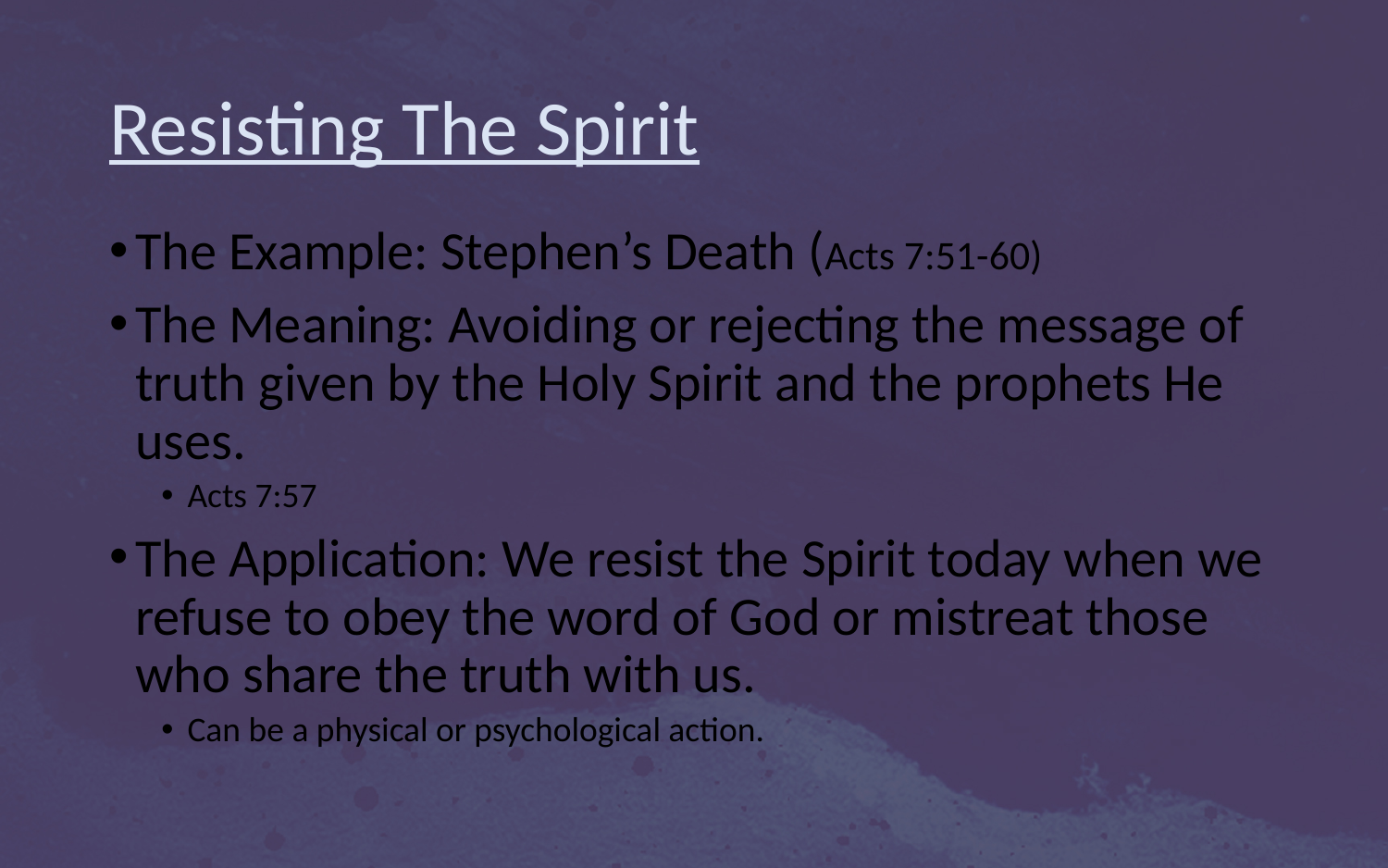

# Resisting The Spirit
The Example: Stephen’s Death (Acts 7:51-60)
The Meaning: Avoiding or rejecting the message of truth given by the Holy Spirit and the prophets He uses.
Acts 7:57
The Application: We resist the Spirit today when we refuse to obey the word of God or mistreat those who share the truth with us.
Can be a physical or psychological action.